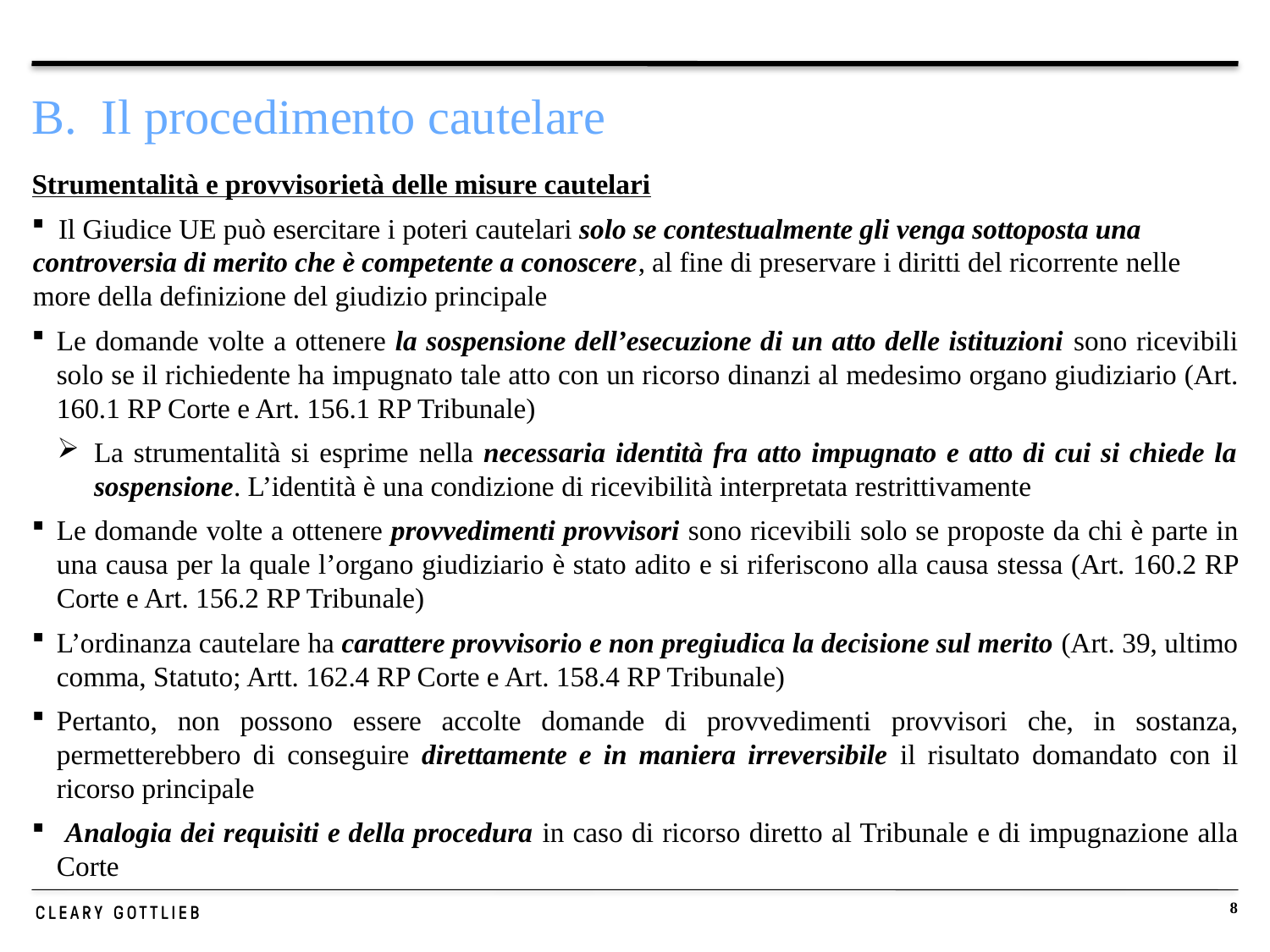

# B.  Il procedimento cautelare
Strumentalità e provvisorietà delle misure cautelari
  Il Giudice UE può esercitare i poteri cautelari solo se contestualmente gli venga sottoposta una controversia di merito che è competente a conoscere, al fine di preservare i diritti del ricorrente nelle more della definizione del giudizio principale
Le domande volte a ottenere la sospensione dell’esecuzione di un atto delle istituzioni sono ricevibili solo se il richiedente ha impugnato tale atto con un ricorso dinanzi al medesimo organo giudiziario (Art. 160.1 RP Corte e Art. 156.1 RP Tribunale)
La strumentalità si esprime nella necessaria identità fra atto impugnato e atto di cui si chiede la sospensione. L’identità è una condizione di ricevibilità interpretata restrittivamente
Le domande volte a ottenere provvedimenti provvisori sono ricevibili solo se proposte da chi è parte in una causa per la quale l’organo giudiziario è stato adito e si riferiscono alla causa stessa (Art. 160.2 RP Corte e Art. 156.2 RP Tribunale)
L’ordinanza cautelare ha carattere provvisorio e non pregiudica la decisione sul merito (Art. 39, ultimo comma, Statuto; Artt. 162.4 RP Corte e Art. 158.4 RP Tribunale)
Pertanto, non possono essere accolte domande di provvedimenti provvisori che, in sostanza, permetterebbero di conseguire direttamente e in maniera irreversibile il risultato domandato con il ricorso principale
 Analogia dei requisiti e della procedura in caso di ricorso diretto al Tribunale e di impugnazione alla Corte